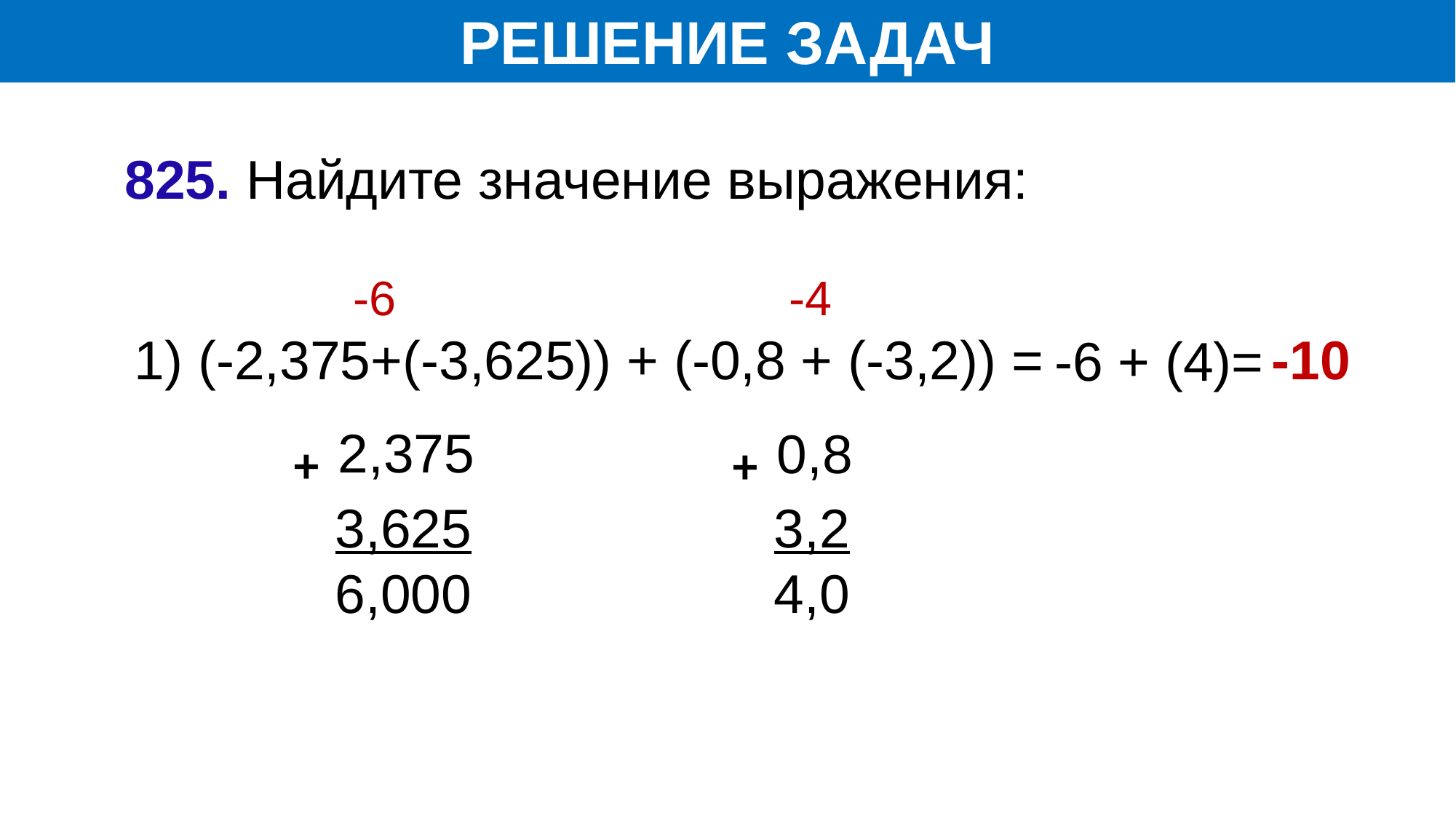

РЕШЕНИЕ ЗАДАЧ
825. Найдите значение выражения:
-4
-6
1) (-2,375+(-3,625)) + (-0,8 + (-3,2)) =
-10
-6 + (4)=
 ₊ 2,375
    3,625
    6,000
 ₊ 0,8
    3,2
    4,0